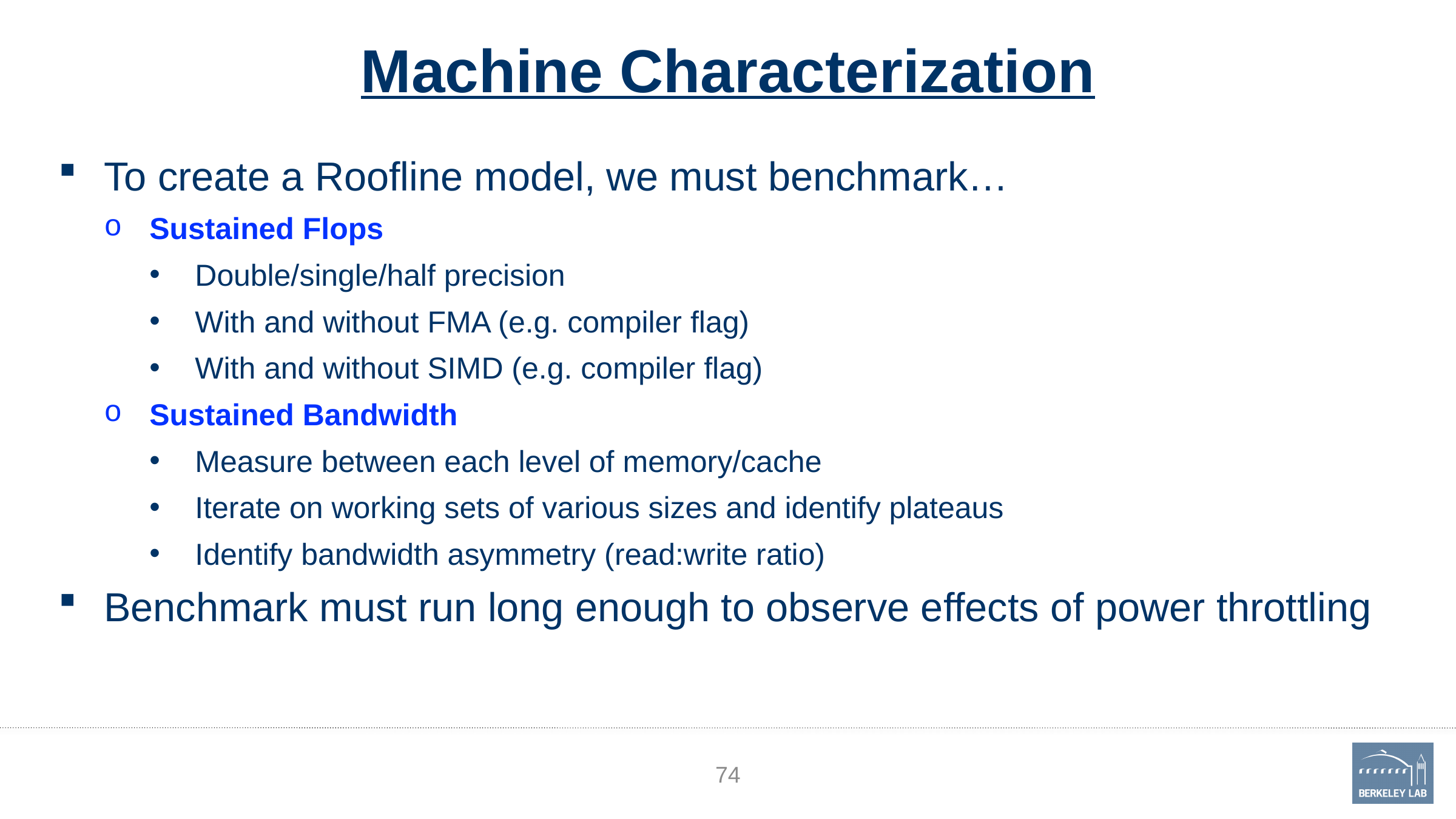

# Machine Characterization
To create a Roofline model, we must benchmark…
Sustained Flops
Double/single/half precision
With and without FMA (e.g. compiler flag)
With and without SIMD (e.g. compiler flag)
Sustained Bandwidth
Measure between each level of memory/cache
Iterate on working sets of various sizes and identify plateaus
Identify bandwidth asymmetry (read:write ratio)
Benchmark must run long enough to observe effects of power throttling

74